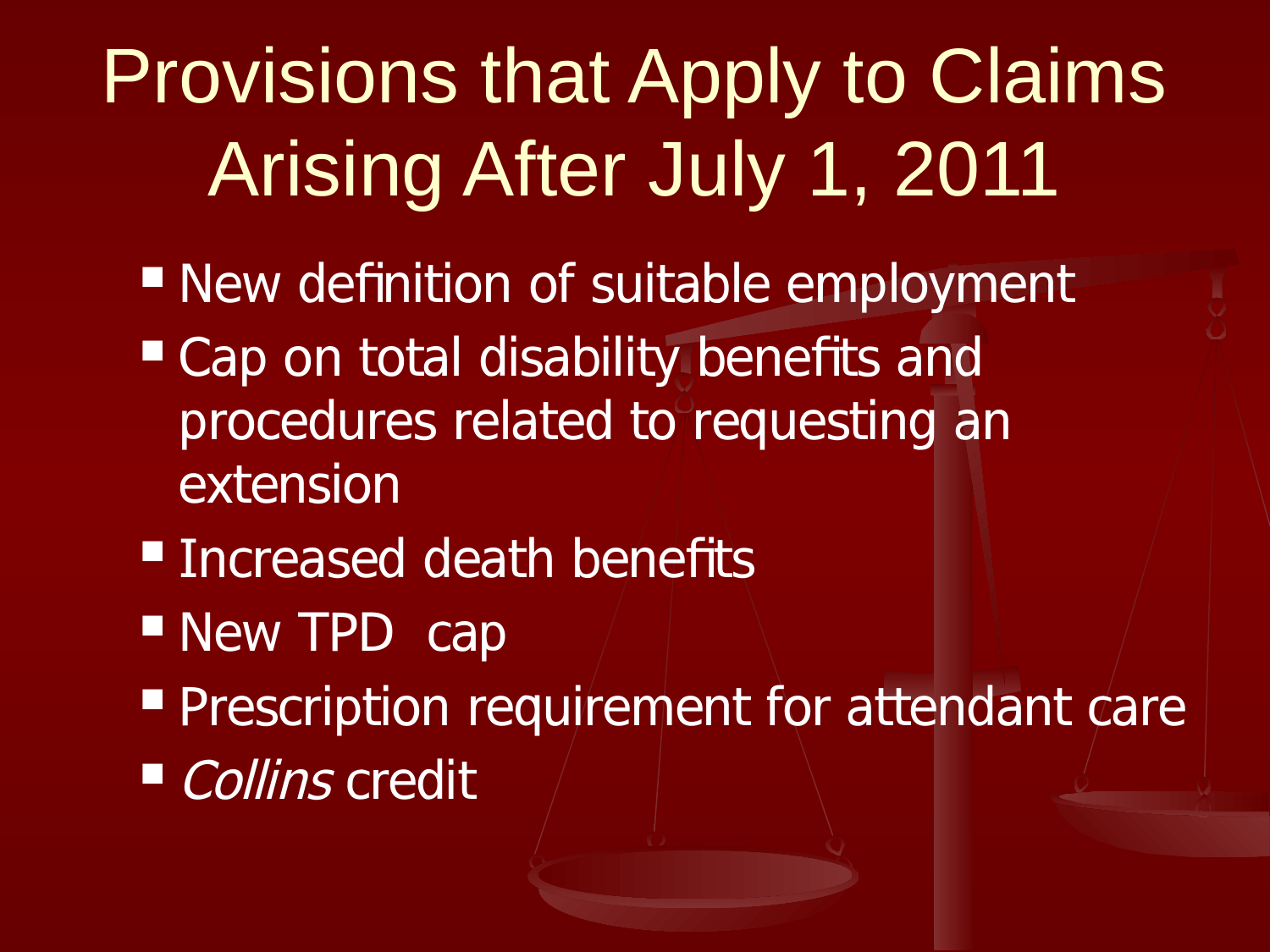

# Provisions that Apply to Claims Arising After July 1, 2011
New definition of suitable employment
Cap on total disability benefits and procedures related to requesting an extension
Increased death benefits
New TPD  cap
Prescription requirement for attendant care
Collins credit